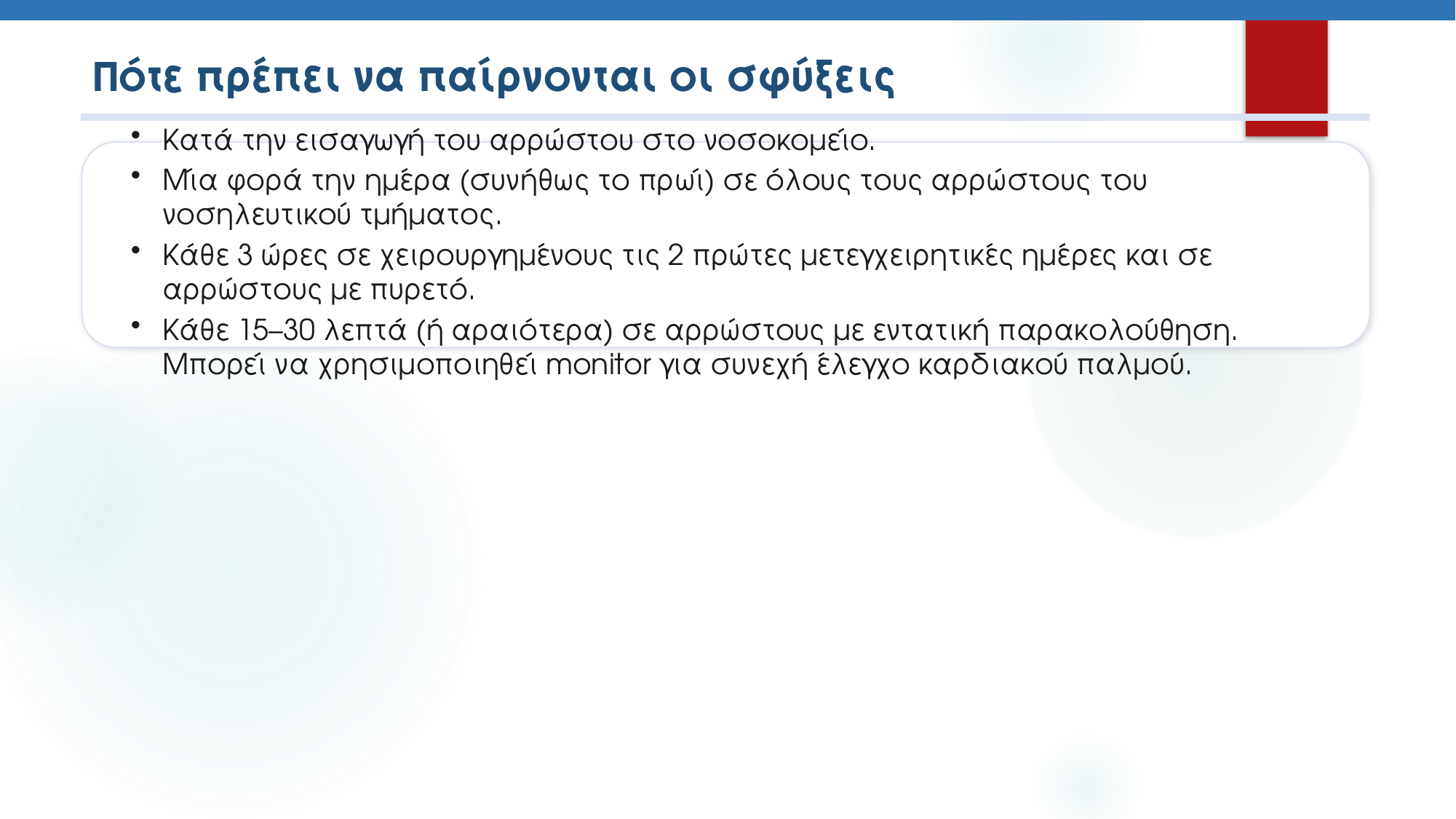

Πότε πρέπει να παίρνονται οι σφύξεις

Κατά την εισαγωγή του αρρώστου στο νοσοκομείο.
Μία φορά την ημέρα (συνήθως το πρωί) σε όλους τους αρρώστους του νοσηλευτικού τμήματος.
Κάθε 3 ώρες σε χειρουργημένους τις 2 πρώτες μετεγχειρητικές ημέρες και σε αρρώστους με πυρετό.
Κάθε 15–30 λεπτά (ή αραιότερα) σε αρρώστους με εντατική παρακολούθηση. Μπορεί να χρησιμοποιηθεί monitor για συνεχή έλεγχο καρδιακού παλμού.